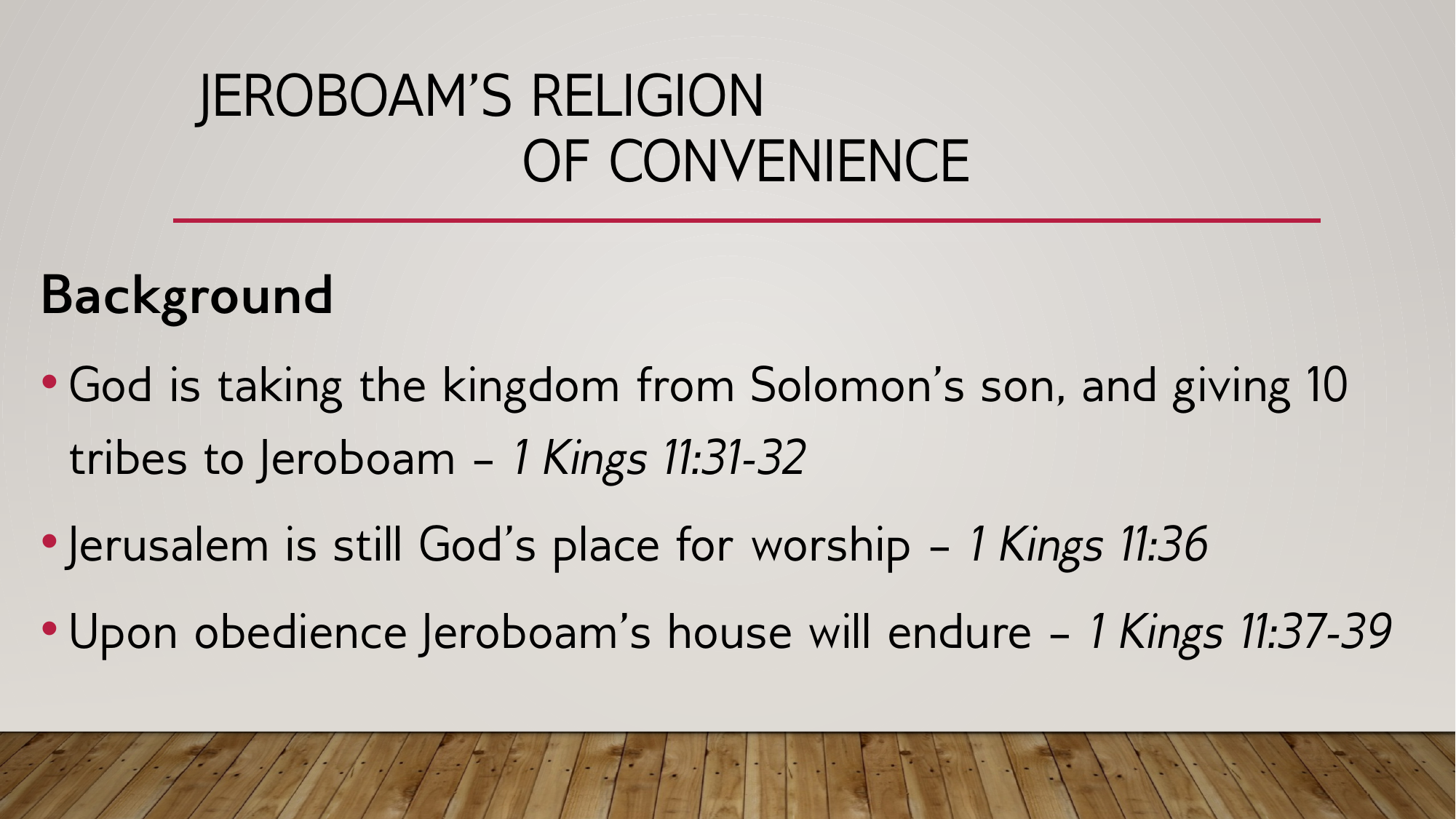

# Jeroboam’s Religion                              of Convenience
Background
God is taking the kingdom from Solomon’s son, and giving 10 tribes to Jeroboam – 1 Kings 11:31-32
Jerusalem is still God’s place for worship – 1 Kings 11:36
Upon obedience Jeroboam’s house will endure – 1 Kings 11:37-39